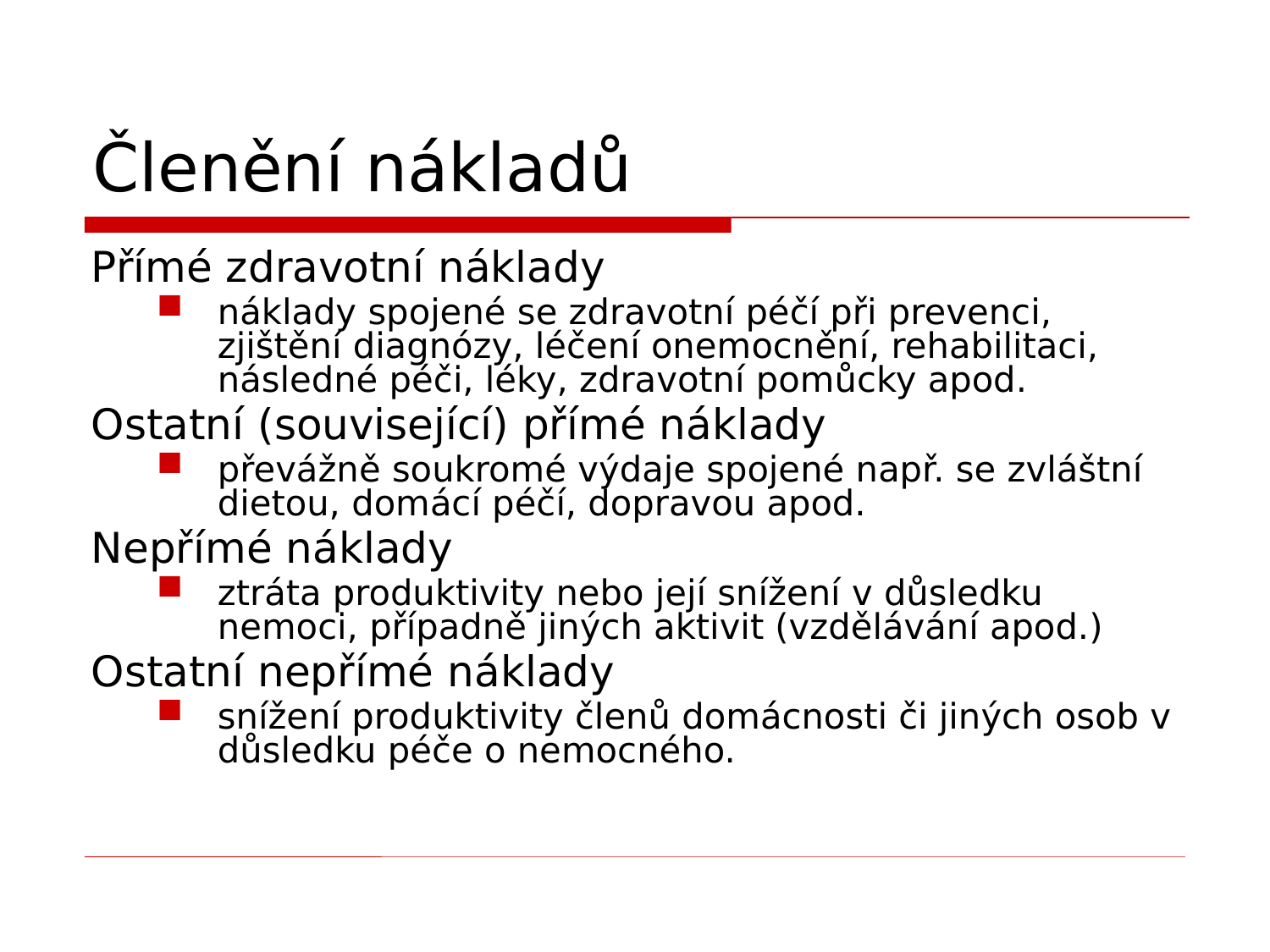

# Členění nákladů
Přímé zdravotní náklady
náklady spojené se zdravotní péčí při prevenci, zjištění diagnózy, léčení onemocnění, rehabilitaci, následné péči, léky, zdravotní pomůcky apod.
Ostatní (související) přímé náklady
převážně soukromé výdaje spojené např. se zvláštní dietou, domácí péčí, dopravou apod.
Nepřímé náklady
ztráta produktivity nebo její snížení v důsledku nemoci, případně jiných aktivit (vzdělávání apod.)
Ostatní nepřímé náklady
snížení produktivity členů domácnosti či jiných osob v důsledku péče o nemocného.